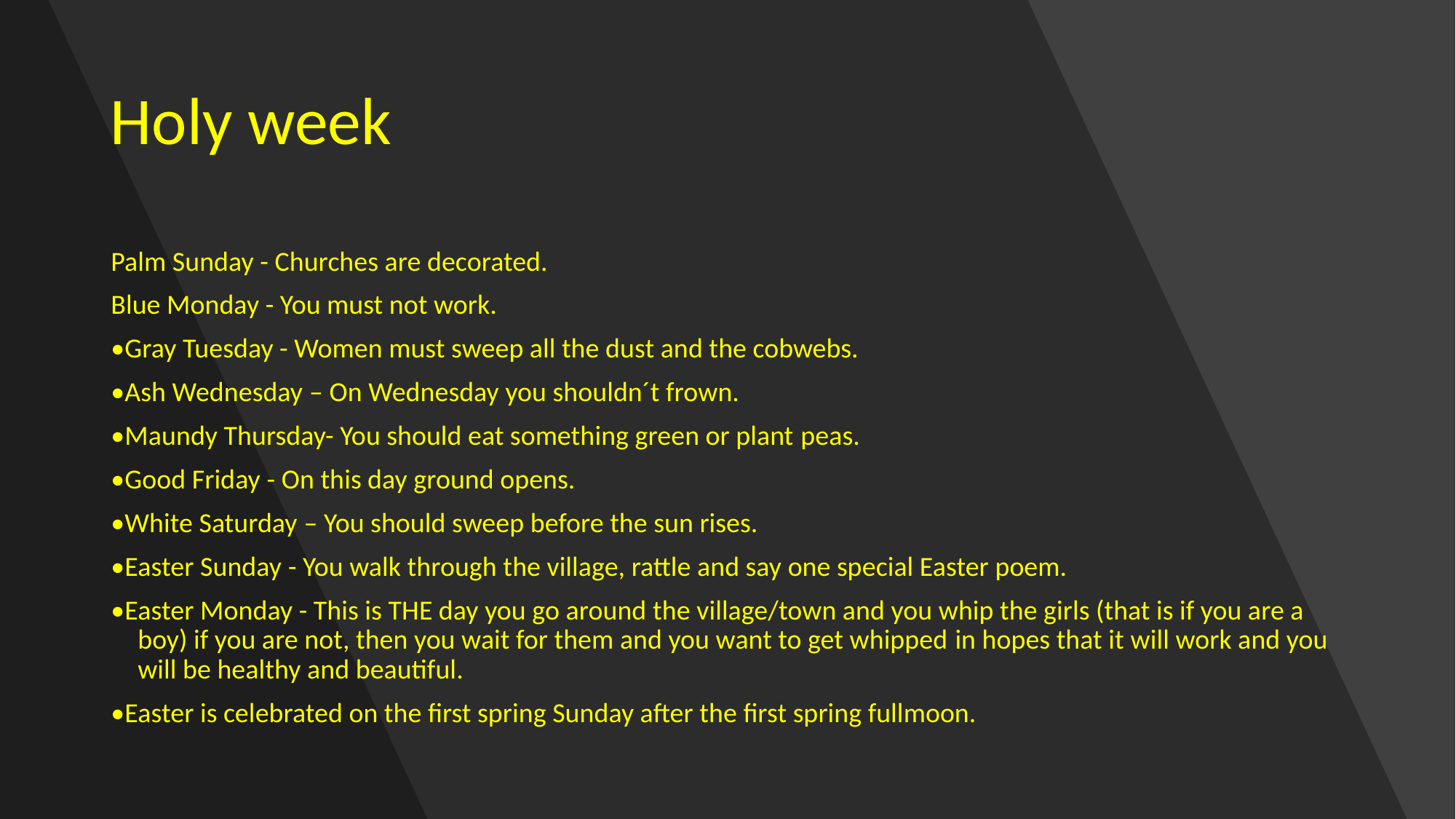

# Holy week
Palm Sunday - Churches are decorated.
Blue Monday - You must not work.
•Gray Tuesday - Women must sweep all the dust and the cobwebs.
•Ash Wednesday – On Wednesday you shouldn´t frown.
•Maundy Thursday- You should eat something green or plant peas.
•Good Friday - On this day ground opens.
•White Saturday – You should sweep before the sun rises.
•Easter Sunday - You walk through the village, rattle and say one special Easter poem.
•Easter Monday - This is THE day you go around the village/town and you whip the girls (that is if you are a boy) if you are not, then you wait for them and you want to get whipped in hopes that it will work and you will be healthy and beautiful.
•Easter is celebrated on the first spring Sunday after the first spring fullmoon.